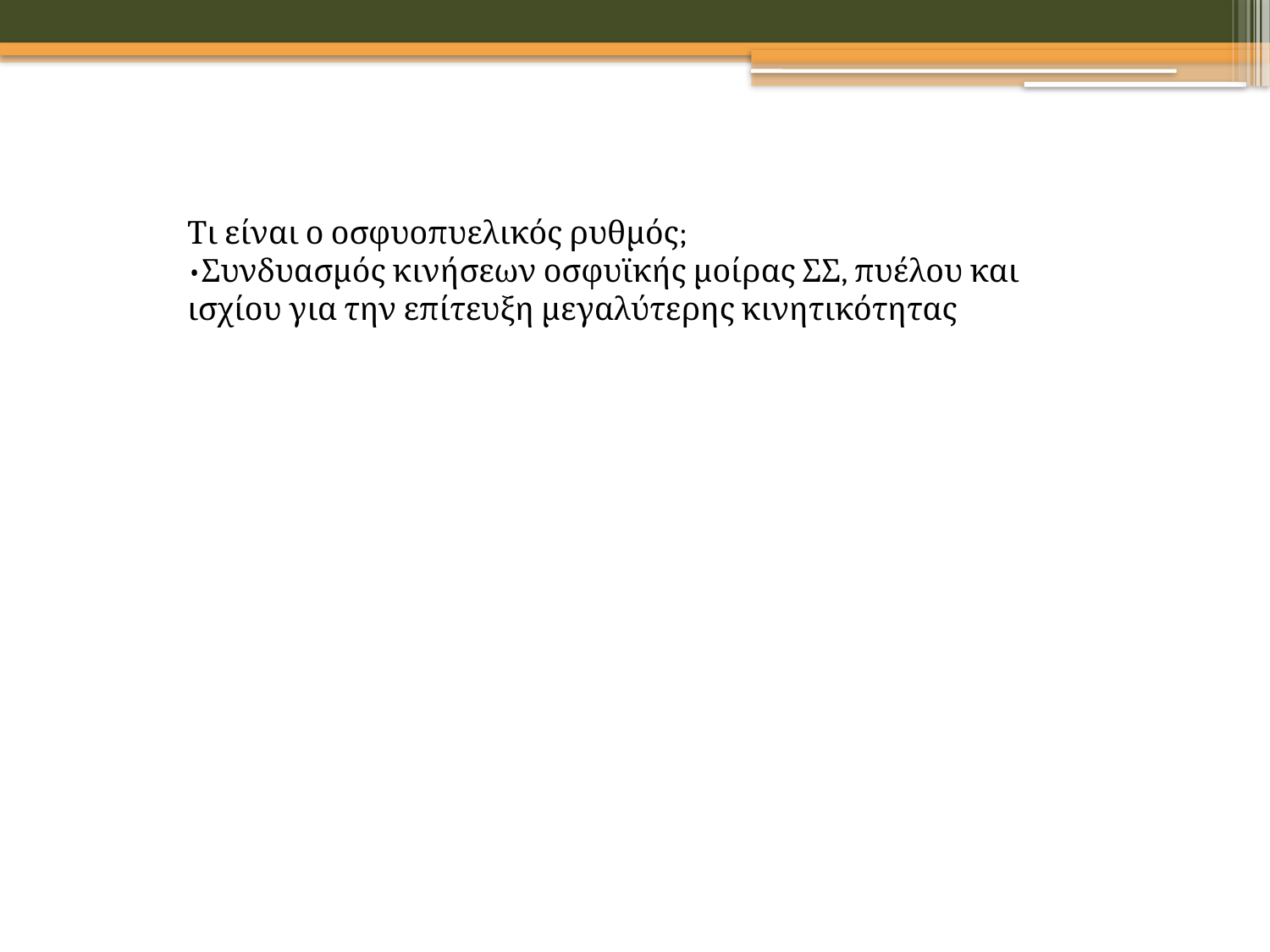

Τι είναι ο οσφυοπυελικός ρυθμός;
•Συνδυασμός κινήσεων οσφυϊκής μοίρας ΣΣ, πυέλου και ισχίου για την επίτευξη μεγαλύτερης κινητικότητας